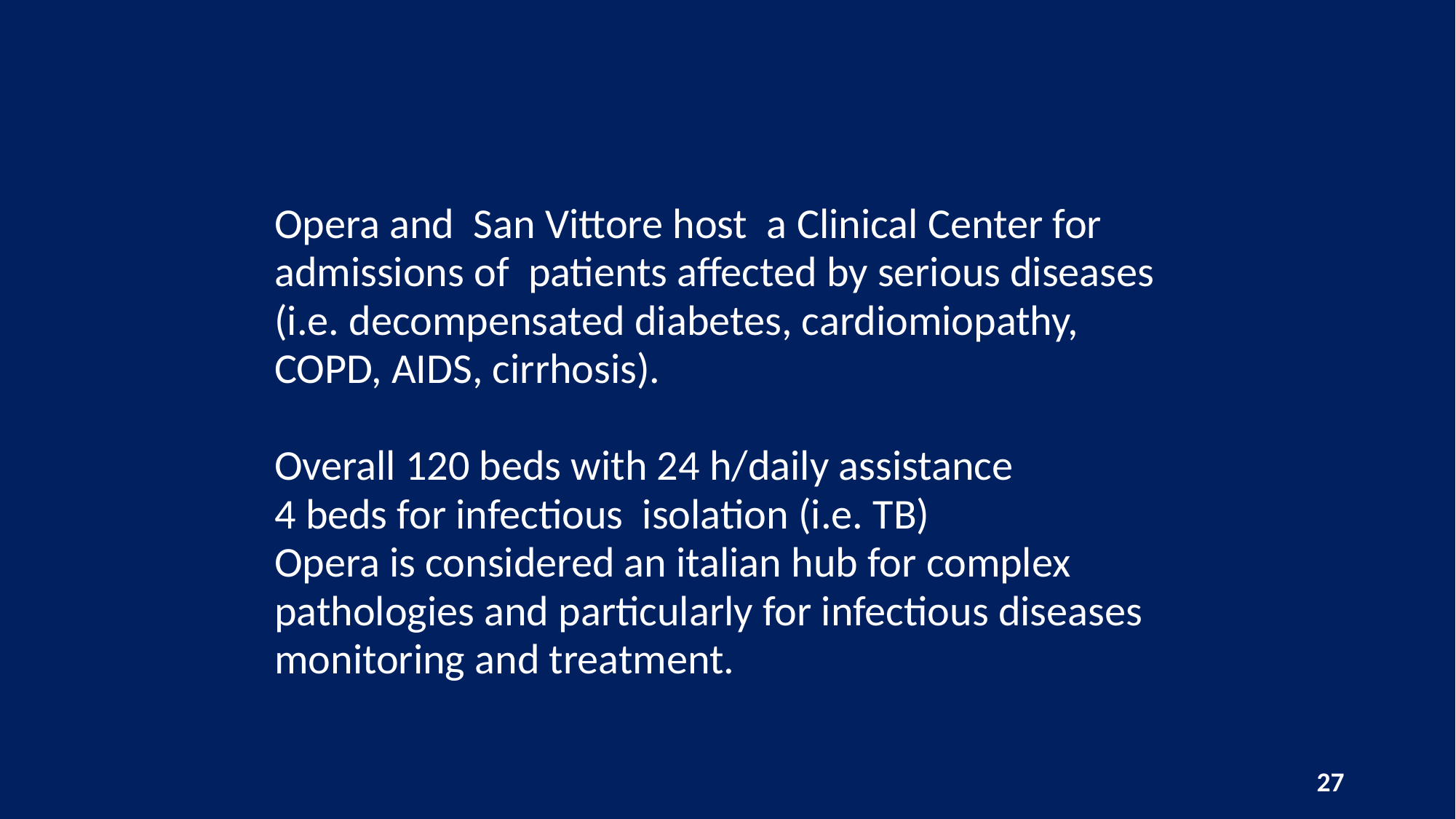

# Opera and  San Vittore host  a Clinical Center for admissions of  patients affected by serious diseases (i.e. decompensated diabetes, cardiomiopathy, COPD, AIDS, cirrhosis). Overall 120 beds with 24 h/daily assistance 4 beds for infectious  isolation (i.e. TB) Opera is considered an italian hub for complex pathologies and particularly for infectious diseases monitoring and treatment.
27